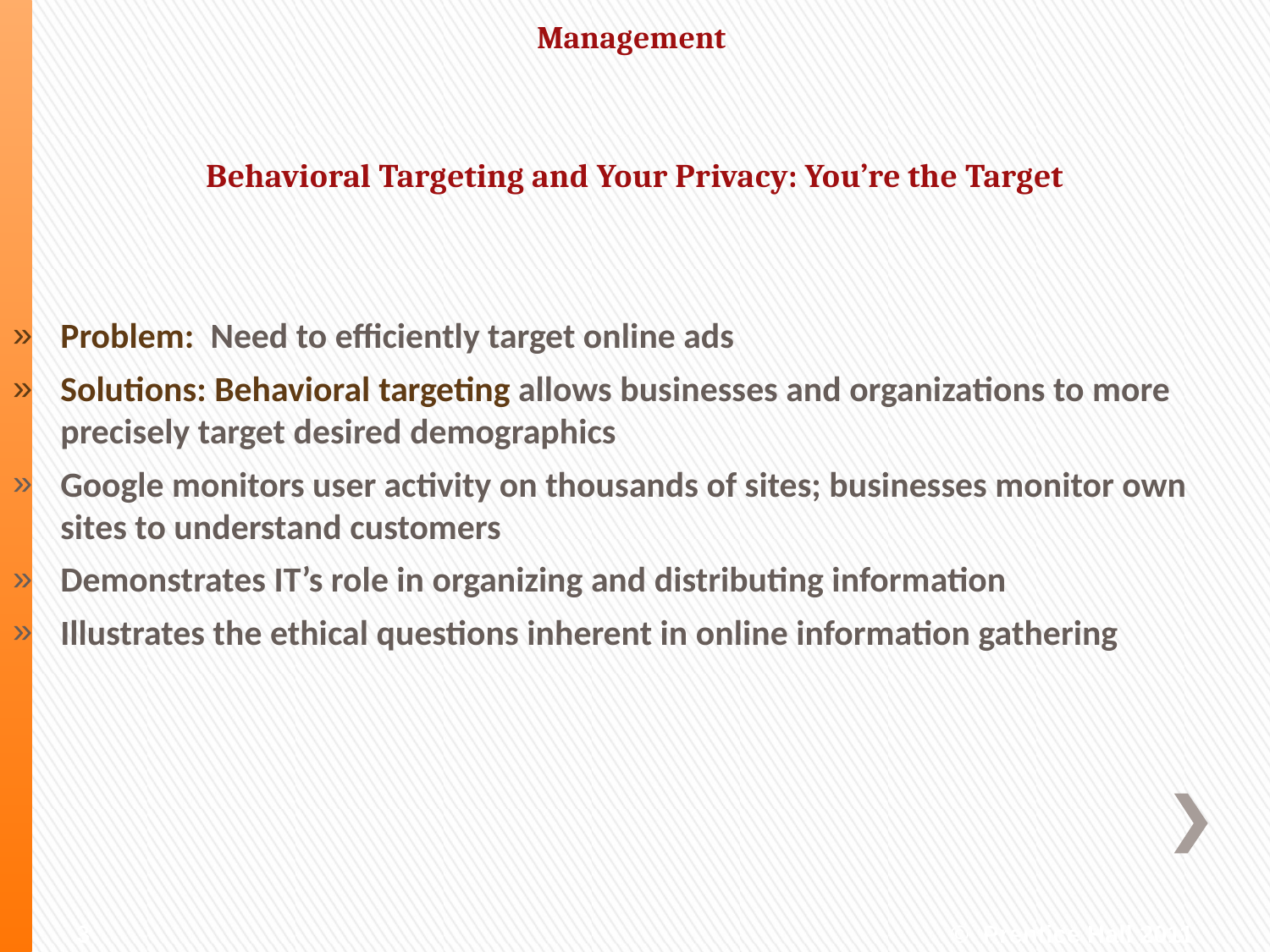

#
Behavioral Targeting and Your Privacy: You’re the Target

Problem:  Need to efficiently target online ads
Solutions: Behavioral targeting allows businesses and organizations to more precisely target desired demographics
Google monitors user activity on thousands of sites; businesses monitor own sites to understand customers
Demonstrates IT’s role in organizing and distributing information
Illustrates the ethical questions inherent in online information gathering

3
©  Prentice Hall 2011